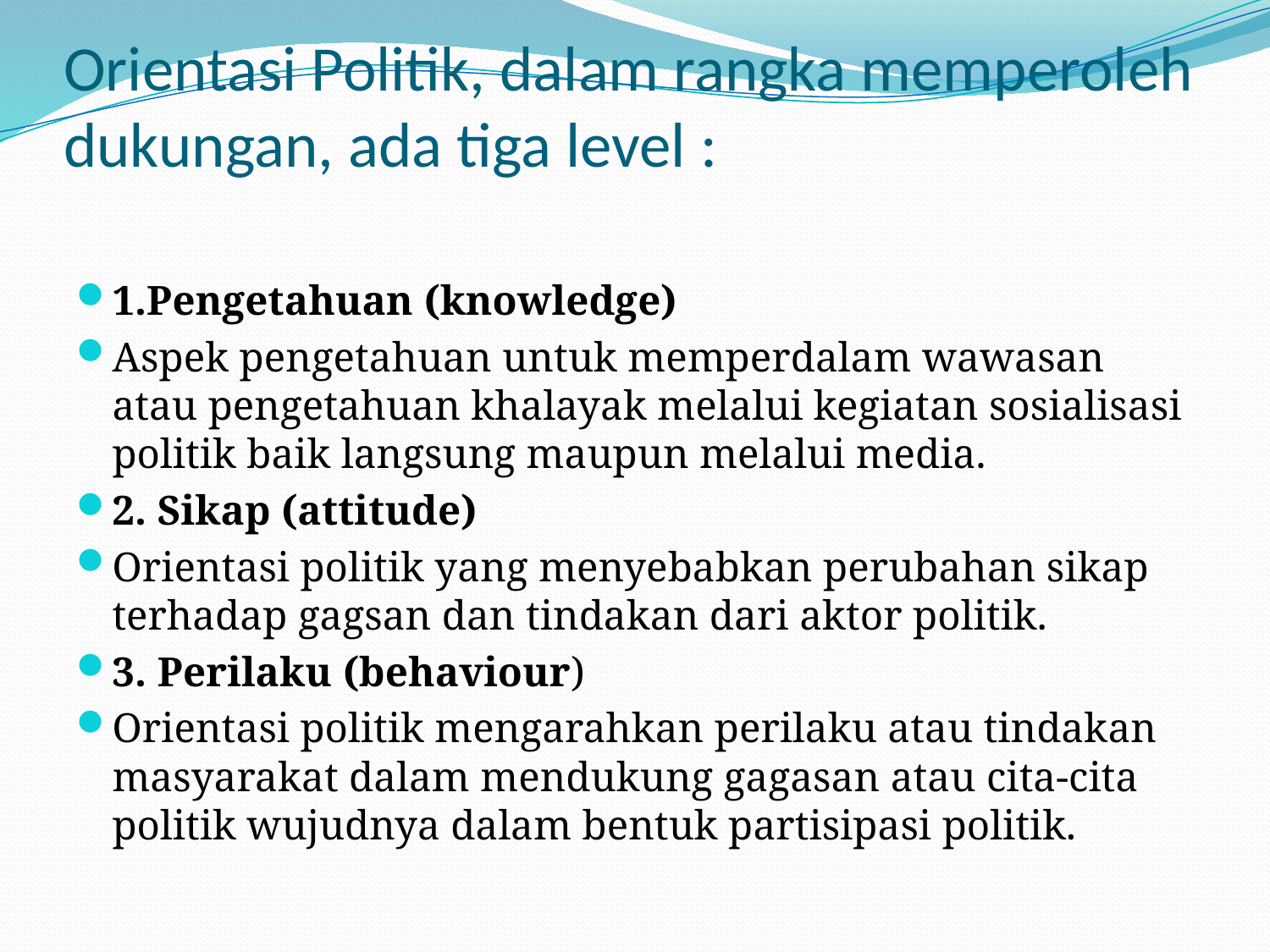

# Orientasi Politik, dalam rangka memperoleh dukungan, ada tiga level :
1.Pengetahuan (knowledge)
Aspek pengetahuan untuk memperdalam wawasan atau pengetahuan khalayak melalui kegiatan sosialisasi politik baik langsung maupun melalui media.
2. Sikap (attitude)
Orientasi politik yang menyebabkan perubahan sikap terhadap gagsan dan tindakan dari aktor politik.
3. Perilaku (behaviour)
Orientasi politik mengarahkan perilaku atau tindakan masyarakat dalam mendukung gagasan atau cita-cita politik wujudnya dalam bentuk partisipasi politik.